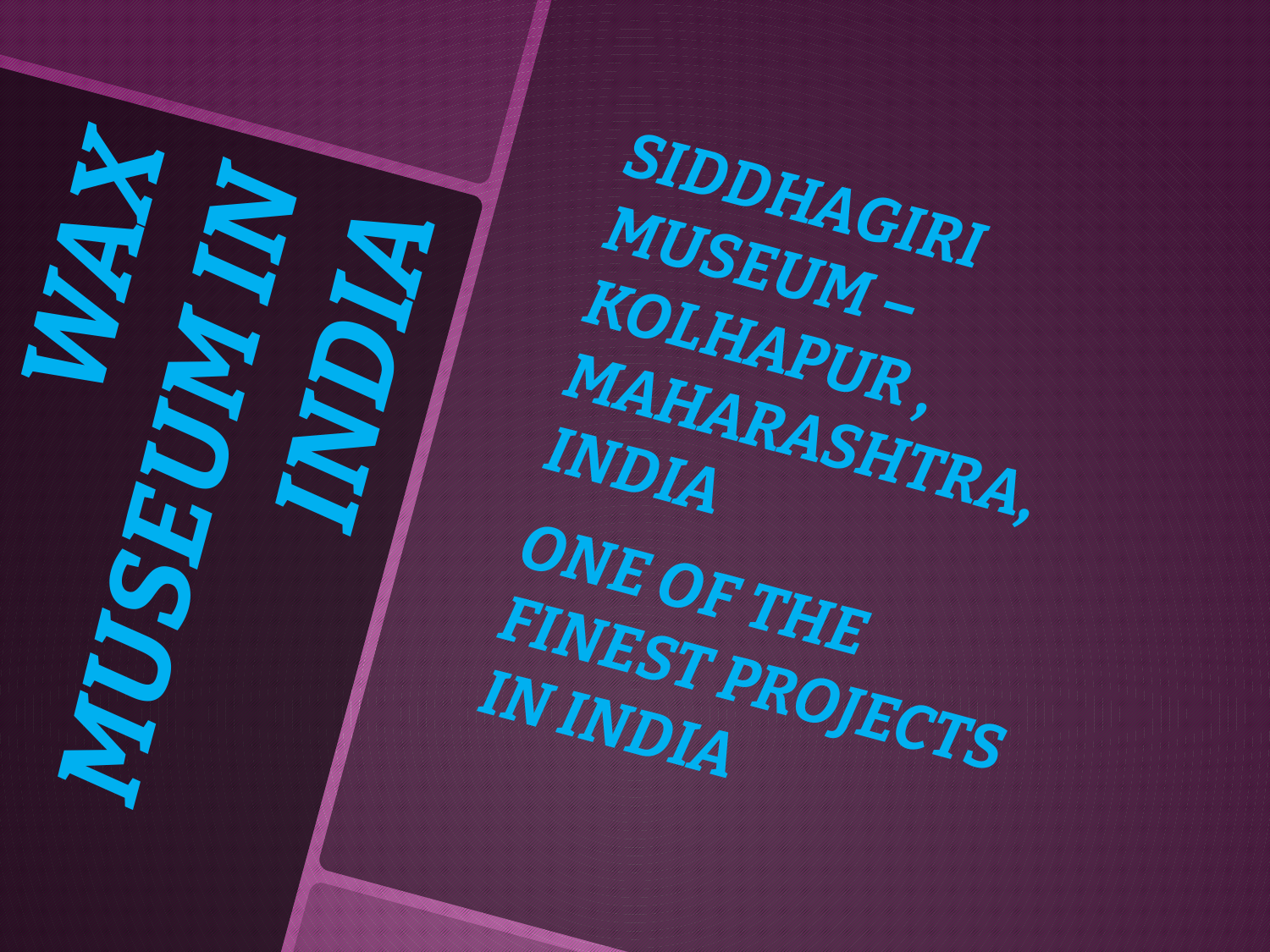

SIDDHAGIRI MUSEUM – KOLHAPUR , MAHARASHTRA, INDIA
	ONE OF THE FINEST PROJECTS IN INDIA
# WAX MUSEUM IN INDIA